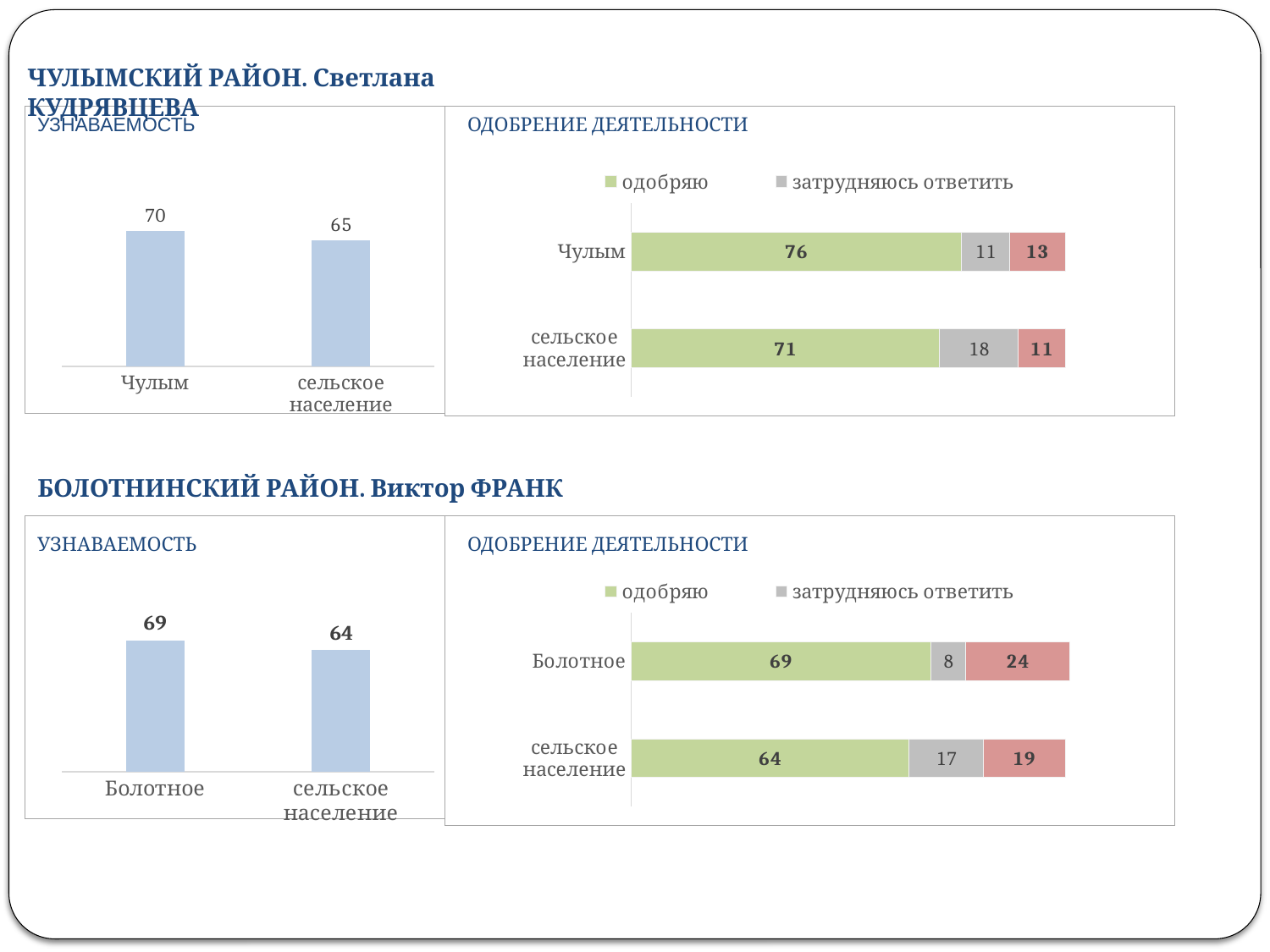

ЧУЛЫМСКИЙ РАЙОН. Светлана КУДРЯВЦЕВА

### Chart

| Category | узнаваемость |
|---|---|
| Чулым | 70.0 |
| сельское население | 65.0 |
УЗНАВАЕМОСТЬ

### Chart

| Category | одобряю | затрудняюсь ответить | не одобряю |
|---|---|---|---|
| Чулым | 76.0 | 11.0 | 13.0 |
| сельское население | 71.0 | 18.0 | 11.0 |
ОДОБРЕНИЕ ДЕЯТЕЛЬНОСТИ
БОЛОТНИНСКИЙ РАЙОН. Виктор ФРАНК

### Chart

| Category | узнаваемость |
|---|---|
| Болотное | 69.0 |
| сельское население | 64.0 |

### Chart

| Category | одобряю | затрудняюсь ответить | не одобряю |
|---|---|---|---|
| Болотное | 69.0 | 8.0 | 24.0 |
| сельское население | 64.0 | 17.0 | 19.0 |
УЗНАВАЕМОСТЬ
ОДОБРЕНИЕ ДЕЯТЕЛЬНОСТИ